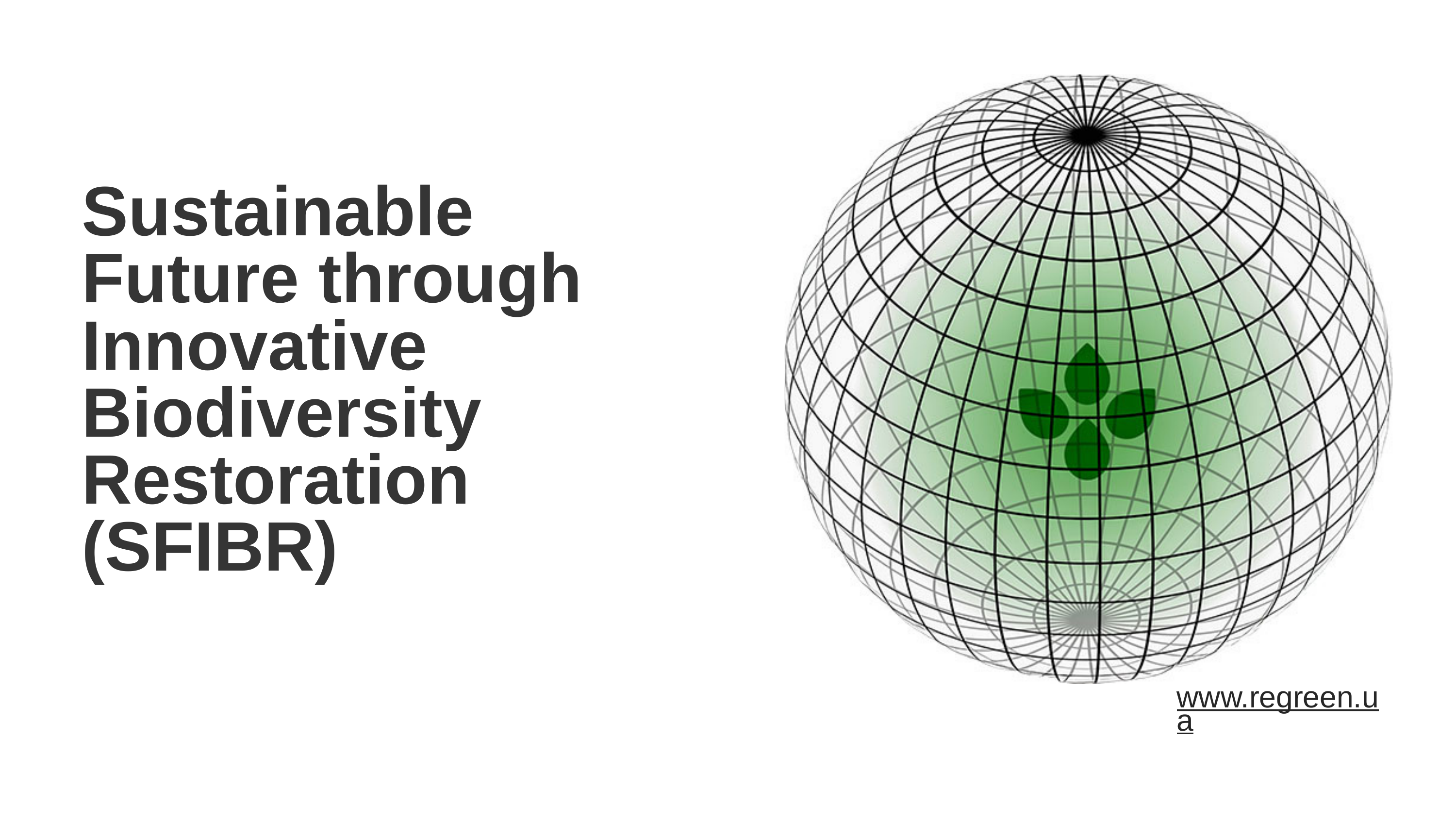

Sustainable Future through Innovative Biodiversity Restoration (SFIBR)
www.regreen.ua